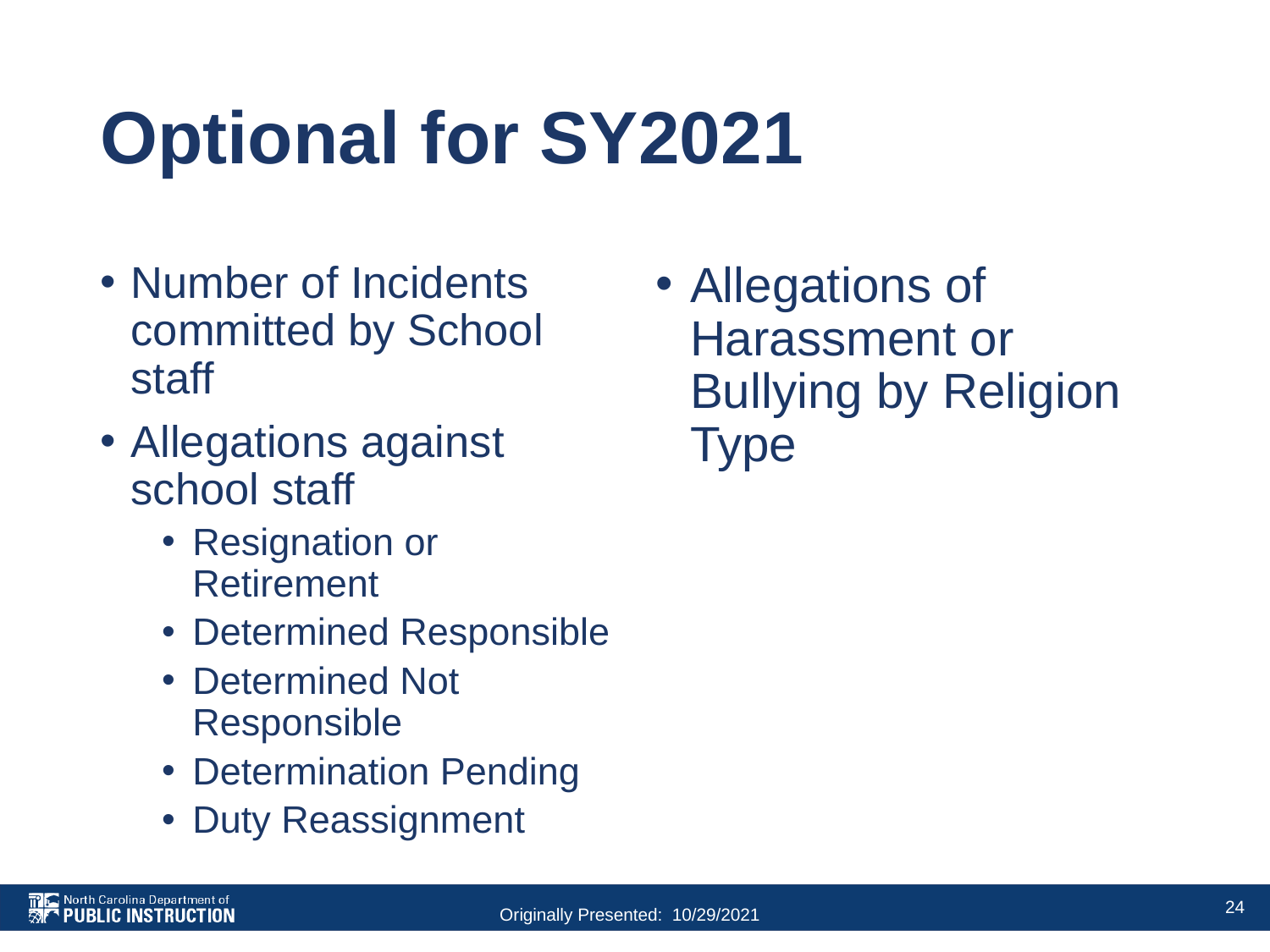

# Optional for SY2021
Number of Incidents committed by School staff
Allegations against school staff
Resignation or Retirement
Determined Responsible
Determined Not Responsible
Determination Pending
Duty Reassignment

Allegations of Harassment or Bullying by Religion Type
24
Originally Presented:  10/29/2021